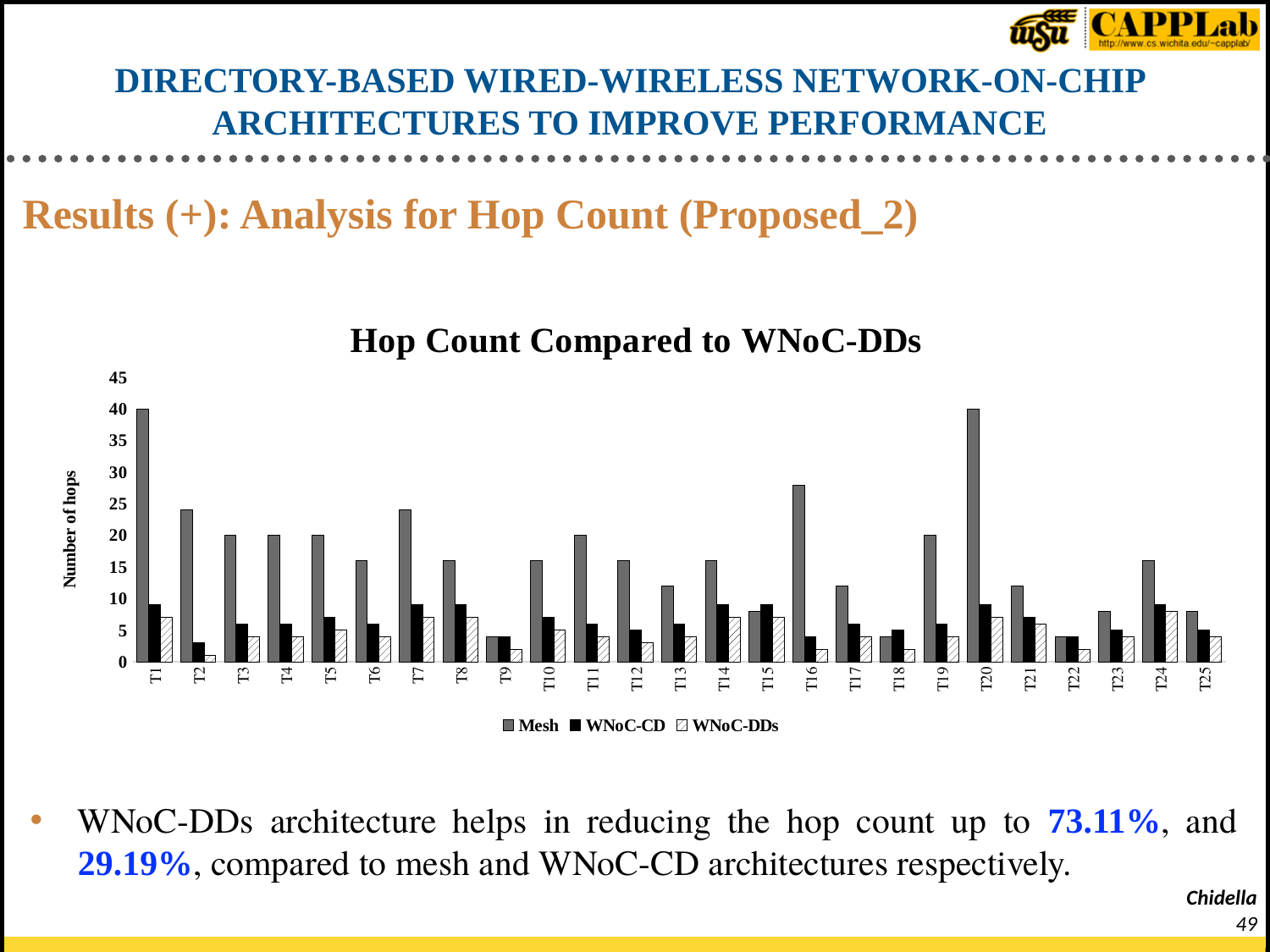

# DIRECTORY-BASED WIRED-WIRELESS NETWORK-ON-CHIP ARCHITECTURES TO IMPROVE PERFORMANCE
Results (+): Analysis for Hop Count (Proposed_2)

### Chart: Hop Count Compared to WNoC-DDs

| Category | Mesh | WNoC-CD | WNoC-DDs |
|---|---|---|---|
| T1 | 40.0 | 9.0 | 7.0 |
| T2 | 24.0 | 3.0 | 1.0 |
| T3 | 20.0 | 6.0 | 4.0 |
| T4 | 20.0 | 6.0 | 4.0 |
| T5 | 20.0 | 7.0 | 5.0 |
| T6 | 16.0 | 6.0 | 4.0 |
| T7 | 24.0 | 9.0 | 7.0 |
| T8 | 16.0 | 9.0 | 7.0 |
| T9 | 4.0 | 4.0 | 2.0 |
| T10 | 16.0 | 7.0 | 5.0 |
| T11 | 20.0 | 6.0 | 4.0 |
| T12 | 16.0 | 5.0 | 3.0 |
| T13 | 12.0 | 6.0 | 4.0 |
| T14 | 16.0 | 9.0 | 7.0 |
| T15 | 8.0 | 9.0 | 7.0 |
| T16 | 28.0 | 4.0 | 2.0 |
| T17 | 12.0 | 6.0 | 4.0 |
| T18 | 4.0 | 5.0 | 2.0 |
| T19 | 20.0 | 6.0 | 4.0 |
| T20 | 40.0 | 9.0 | 7.0 |
| T21 | 12.0 | 7.0 | 6.0 |
| T22 | 4.0 | 4.0 | 2.0 |
| T23 | 8.0 | 5.0 | 4.0 |
| T24 | 16.0 | 9.0 | 8.0 |
| T25 | 8.0 | 5.0 | 4.0 |
WNoC-DDs architecture helps in reducing the hop count up to 73.11%, and 29.19%, compared to mesh and WNoC-CD architectures respectively.